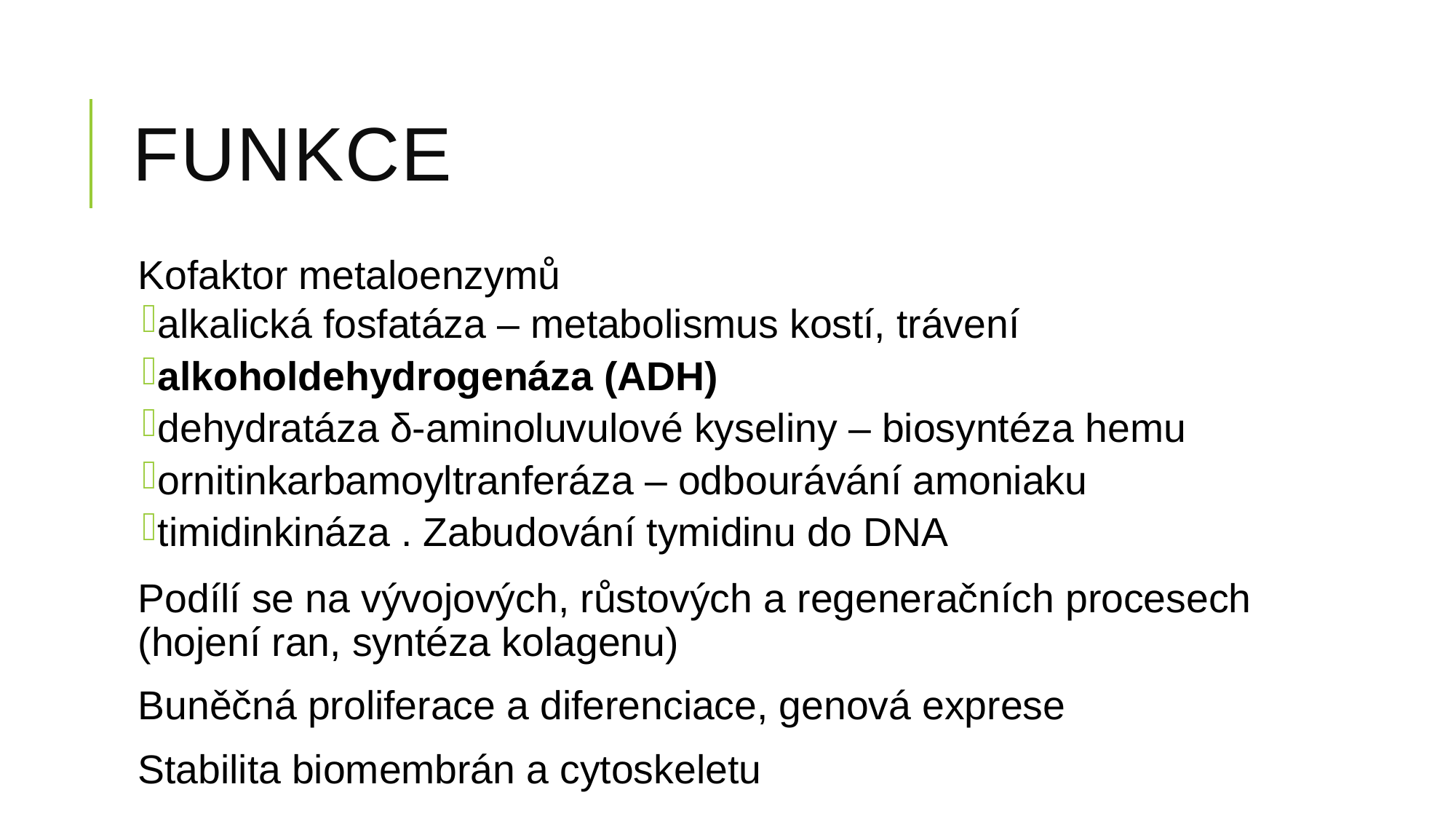

# Funkce
Kofaktor metaloenzymů
alkalická fosfatáza – metabolismus kostí, trávení
alkoholdehydrogenáza (ADH)
dehydratáza δ-aminoluvulové kyseliny – biosyntéza hemu
ornitinkarbamoyltranferáza – odbourávání amoniaku
timidinkináza . Zabudování tymidinu do DNA
Podílí se na vývojových, růstových a regeneračních procesech (hojení ran, syntéza kolagenu)
Buněčná proliferace a diferenciace, genová exprese
Stabilita biomembrán a cytoskeletu